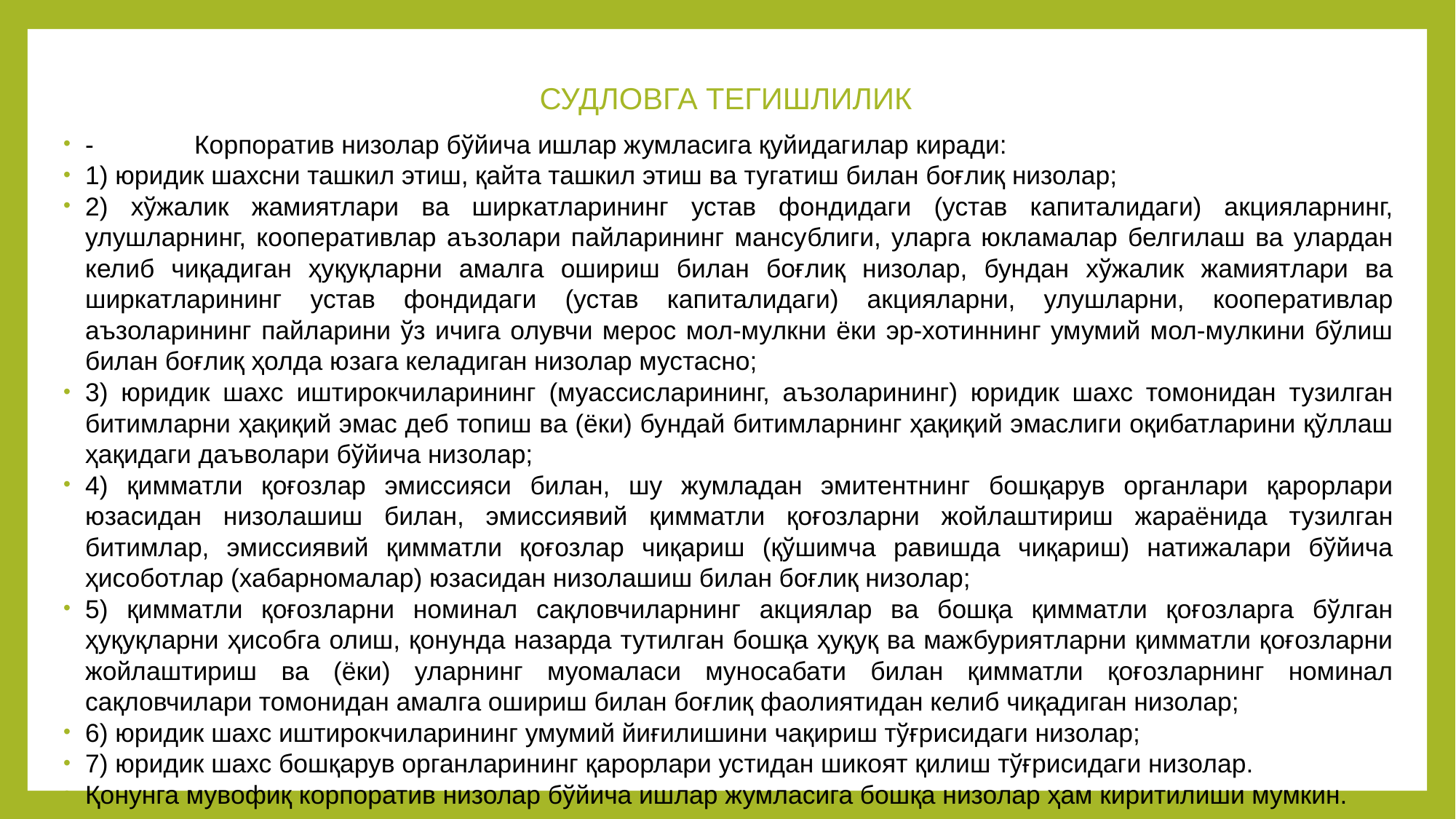

# СУДЛОВГА ТЕГИШЛИЛИК
-	Корпоратив низолар бўйича ишлар жумласига қуйидагилар киради:
1) юридик шахсни ташкил этиш, қайта ташкил этиш ва тугатиш билан боғлиқ низолар;
2) хўжалик жамиятлари ва ширкатларининг устав фондидаги (устав капиталидаги) акцияларнинг, улушларнинг, кооперативлар аъзолари пайларининг мансублиги, уларга юкламалар белгилаш ва улардан келиб чиқадиган ҳуқуқларни амалга ошириш билан боғлиқ низолар, бундан хўжалик жамиятлари ва ширкатларининг устав фондидаги (устав капиталидаги) акцияларни, улушларни, кооперативлар аъзоларининг пайларини ўз ичига олувчи мерос мол-мулкни ёки эр-хотиннинг умумий мол-мулкини бўлиш билан боғлиқ ҳолда юзага келадиган низолар мустасно;
3) юридик шахс иштирокчиларининг (муассисларининг, аъзоларининг) юридик шахс томонидан тузилган битимларни ҳақиқий эмас деб топиш ва (ёки) бундай битимларнинг ҳақиқий эмаслиги оқибатларини қўллаш ҳақидаги даъволари бўйича низолар;
4) қимматли қоғозлар эмиссияси билан, шу жумладан эмитентнинг бошқарув органлари қарорлари юзасидан низолашиш билан, эмиссиявий қимматли қоғозларни жойлаштириш жараёнида тузилган битимлар, эмиссиявий қимматли қоғозлар чиқариш (қўшимча равишда чиқариш) натижалари бўйича ҳисоботлар (хабарномалар) юзасидан низолашиш билан боғлиқ низолар;
5) қимматли қоғозларни номинал сақловчиларнинг акциялар ва бошқа қимматли қоғозларга бўлган ҳуқуқларни ҳисобга олиш, қонунда назарда тутилган бошқа ҳуқуқ ва мажбуриятларни қимматли қоғозларни жойлаштириш ва (ёки) уларнинг муомаласи муносабати билан қимматли қоғозларнинг номинал сақловчилари томонидан амалга ошириш билан боғлиқ фаолиятидан келиб чиқадиган низолар;
6) юридик шахс иштирокчиларининг умумий йиғилишини чақириш тўғрисидаги низолар;
7) юридик шахс бошқарув органларининг қарорлари устидан шикоят қилиш тўғрисидаги низолар.
Қонунга мувофиқ корпоратив низолар бўйича ишлар жумласига бошқа низолар ҳам киритилиши мумкин.